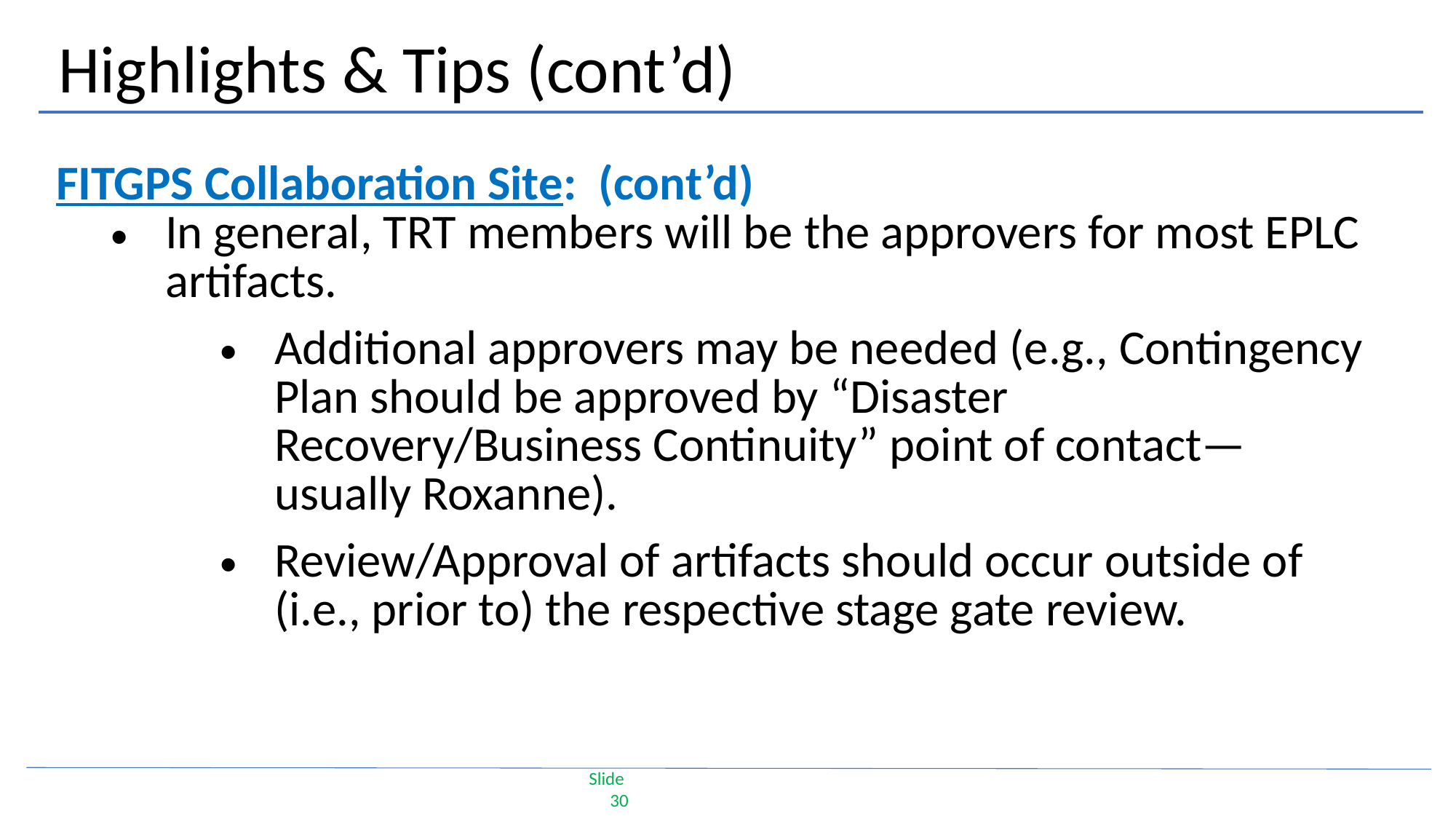

Highlights & Tips (cont’d)
| FITGPS Collaboration Site: (cont’d) In general, TRT members will be the approvers for most EPLC artifacts. Additional approvers may be needed (e.g., Contingency Plan should be approved by “Disaster Recovery/Business Continuity” point of contact—usually Roxanne). Review/Approval of artifacts should occur outside of (i.e., prior to) the respective stage gate review. |
| --- |
|  |
Slide 30